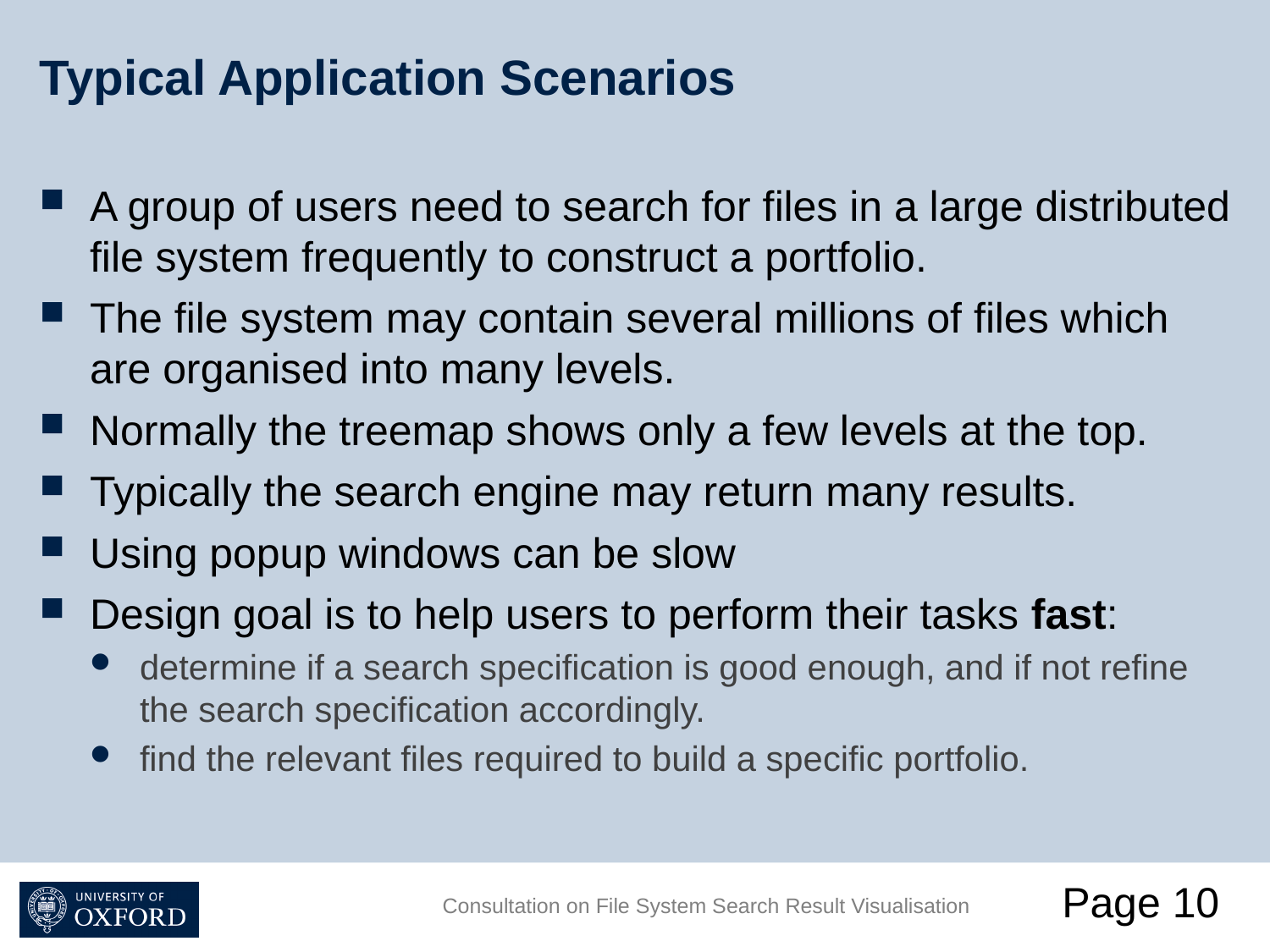

# Typical Application Scenarios
A group of users need to search for files in a large distributed file system frequently to construct a portfolio.
The file system may contain several millions of files which are organised into many levels.
Normally the treemap shows only a few levels at the top.
Typically the search engine may return many results.
Using popup windows can be slow
Design goal is to help users to perform their tasks fast:
determine if a search specification is good enough, and if not refine the search specification accordingly.
find the relevant files required to build a specific portfolio.

Page 10
Consultation on File System Search Result Visualisation